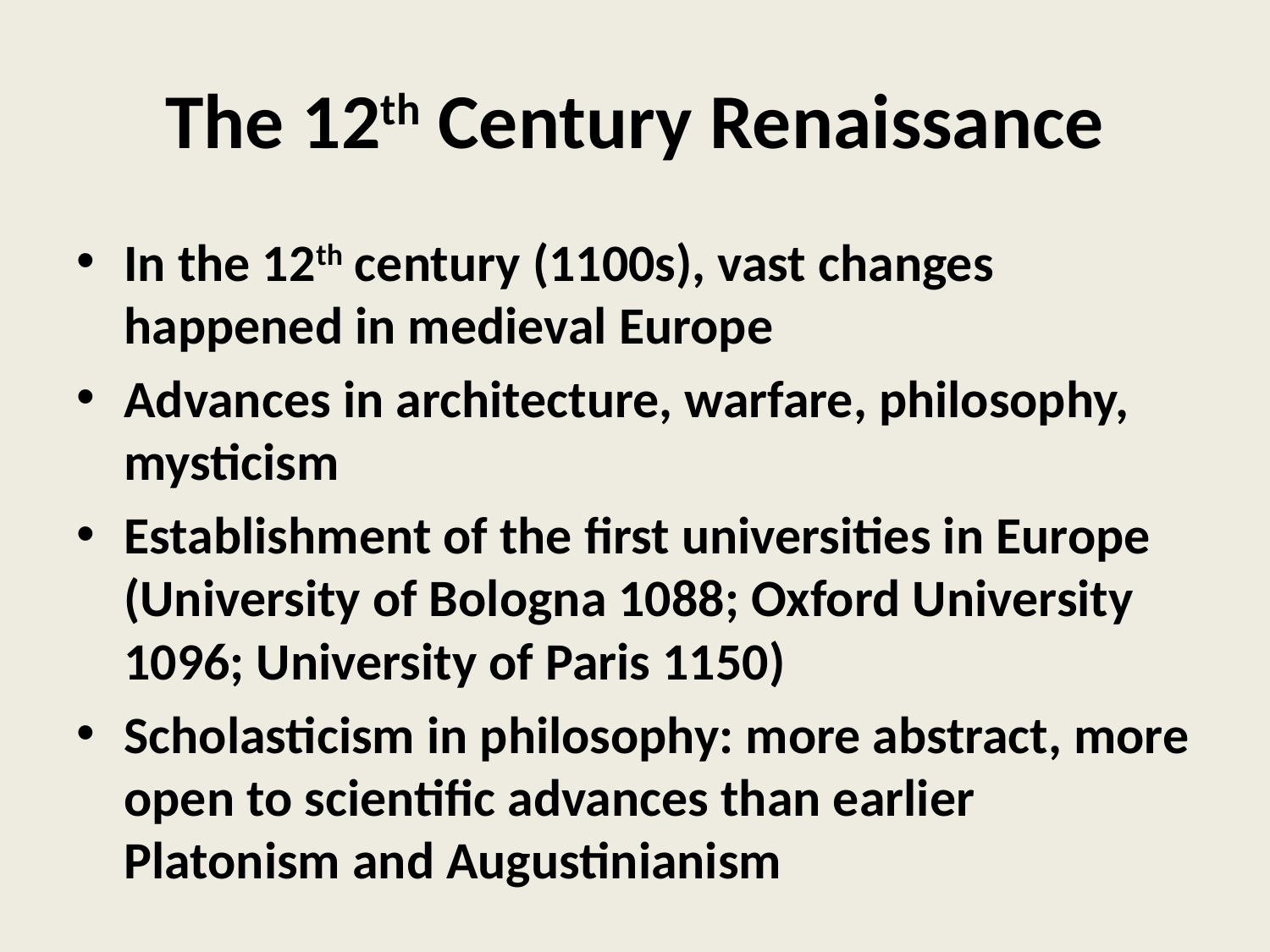

# The 12th Century Renaissance
In the 12th century (1100s), vast changes happened in medieval Europe
Advances in architecture, warfare, philosophy, mysticism
Establishment of the first universities in Europe (University of Bologna 1088; Oxford University 1096; University of Paris 1150)
Scholasticism in philosophy: more abstract, more open to scientific advances than earlier Platonism and Augustinianism